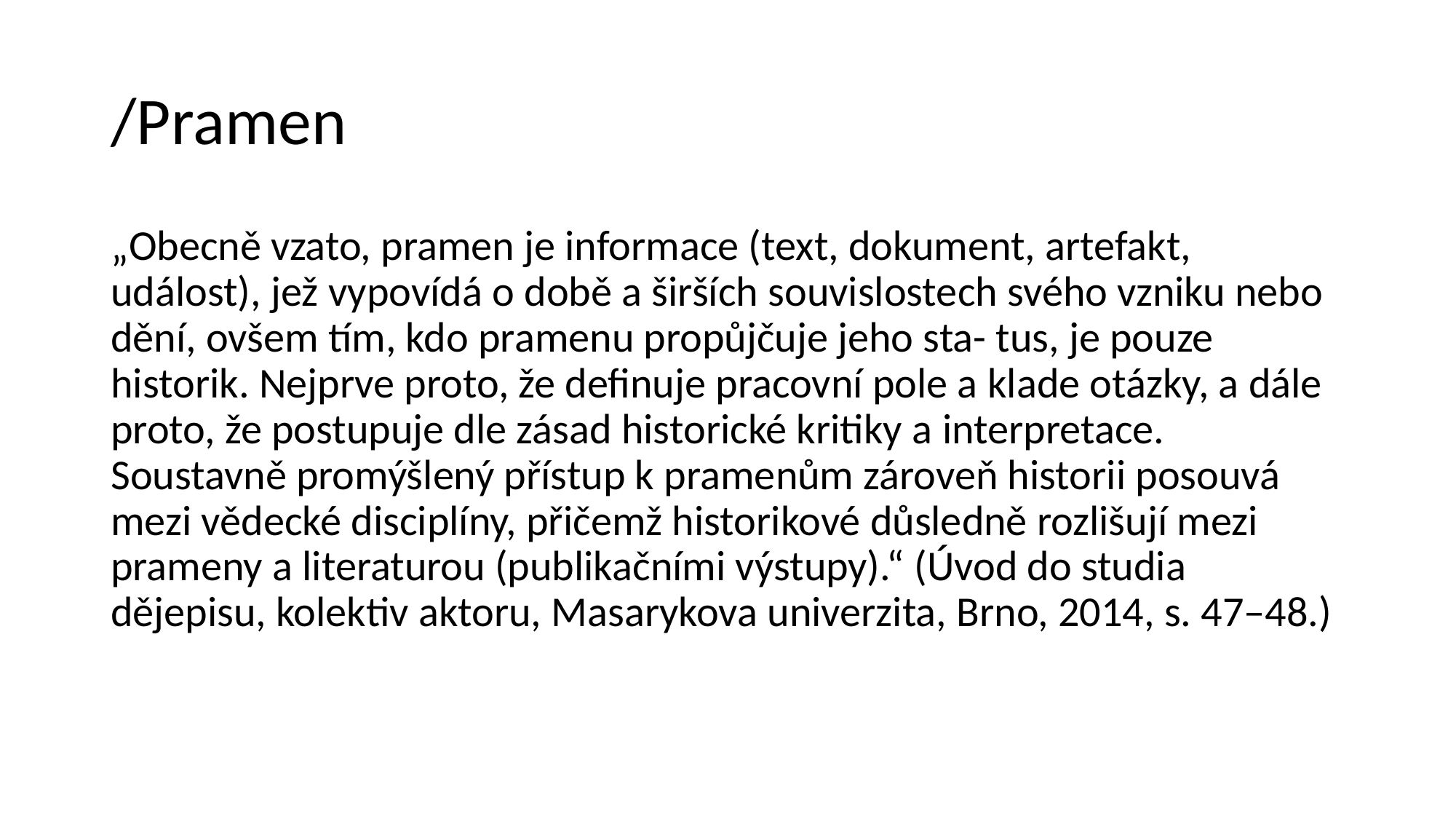

# /Pramen
„Obecně vzato, pramen je informace (text, dokument, artefakt, událost), jež vypovídá o době a širších souvislostech svého vzniku nebo dění, ovšem tím, kdo pramenu propůjčuje jeho sta- tus, je pouze historik. Nejprve proto, že definuje pracovní pole a klade otázky, a dále proto, že postupuje dle zásad historické kritiky a interpretace. Soustavně promýšlený přístup k pramenům zároveň historii posouvá mezi vědecké disciplíny, přičemž historikové důsledně rozlišují mezi prameny a literaturou (publikačními výstupy).“ (Úvod do studia dějepisu, kolektiv aktoru, Masarykova univerzita, Brno, 2014, s. 47–48.)